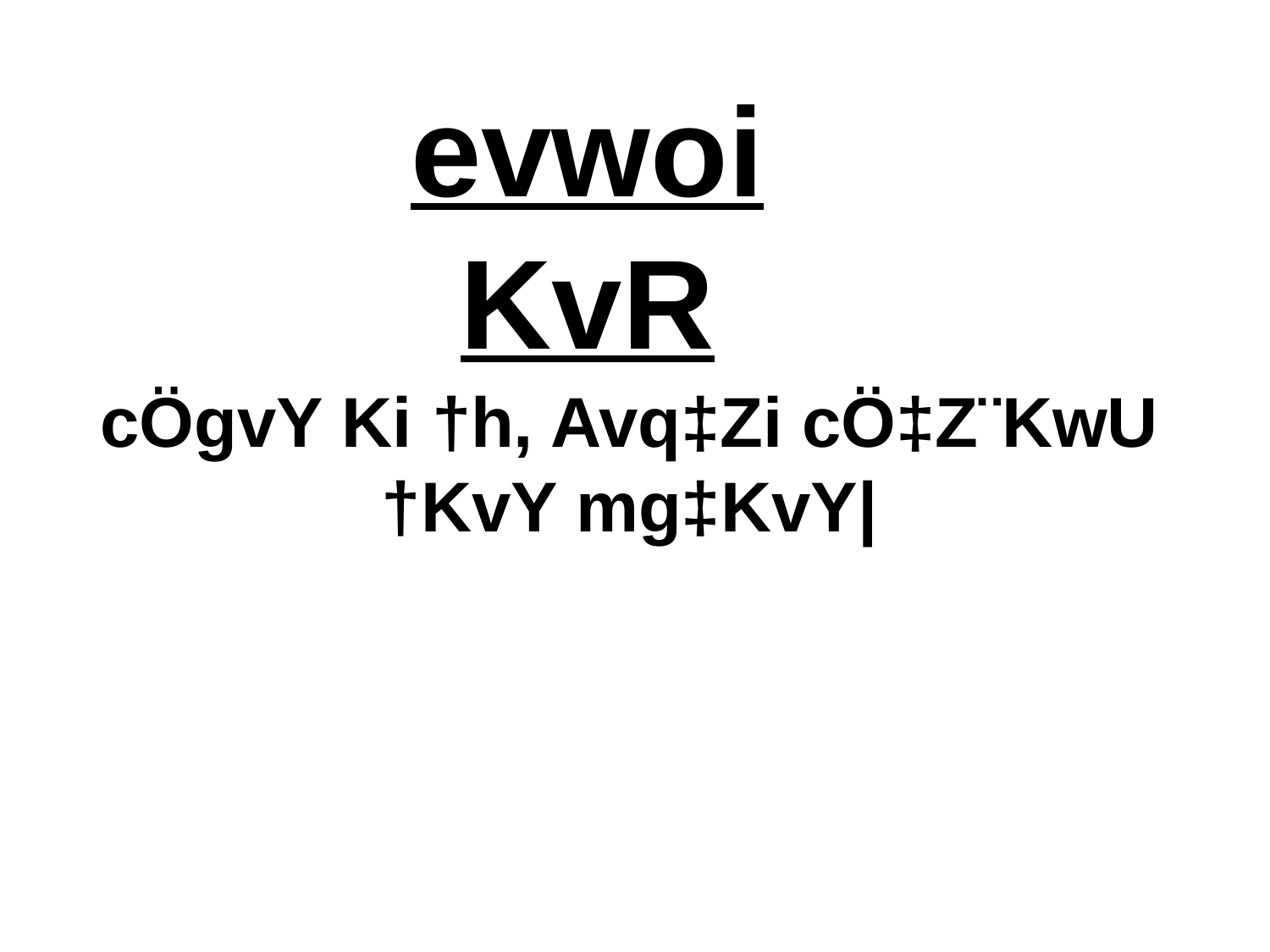

evwoi KvR
cÖgvY Ki †h, Avq‡Zi cÖ‡Z¨KwU †KvY mg‡KvY|